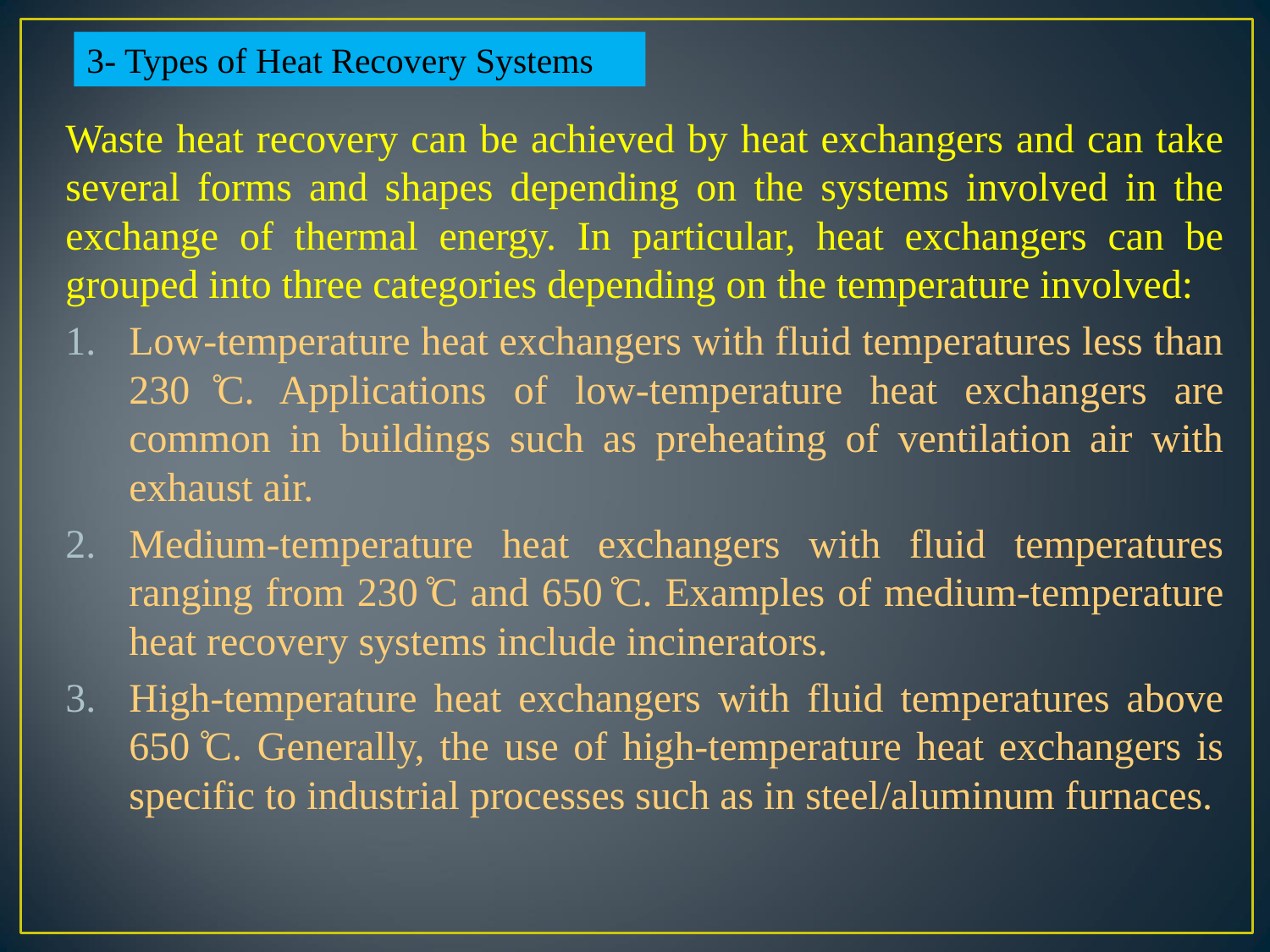

3- Types of Heat Recovery Systems
Waste heat recovery can be achieved by heat exchangers and can take several forms and shapes depending on the systems involved in the exchange of thermal energy. In particular, heat exchangers can be grouped into three categories depending on the temperature involved:
Low-temperature heat exchangers with fluid temperatures less than 230 ̊C. Applications of low-temperature heat exchangers are common in buildings such as preheating of ventilation air with exhaust air.
Medium-temperature heat exchangers with fluid temperatures ranging from 230 ̊C and 650 ̊C. Examples of medium-temperature heat recovery systems include incinerators.
High-temperature heat exchangers with fluid temperatures above 650 ̊C. Generally, the use of high-temperature heat exchangers is specific to industrial processes such as in steel/aluminum furnaces.